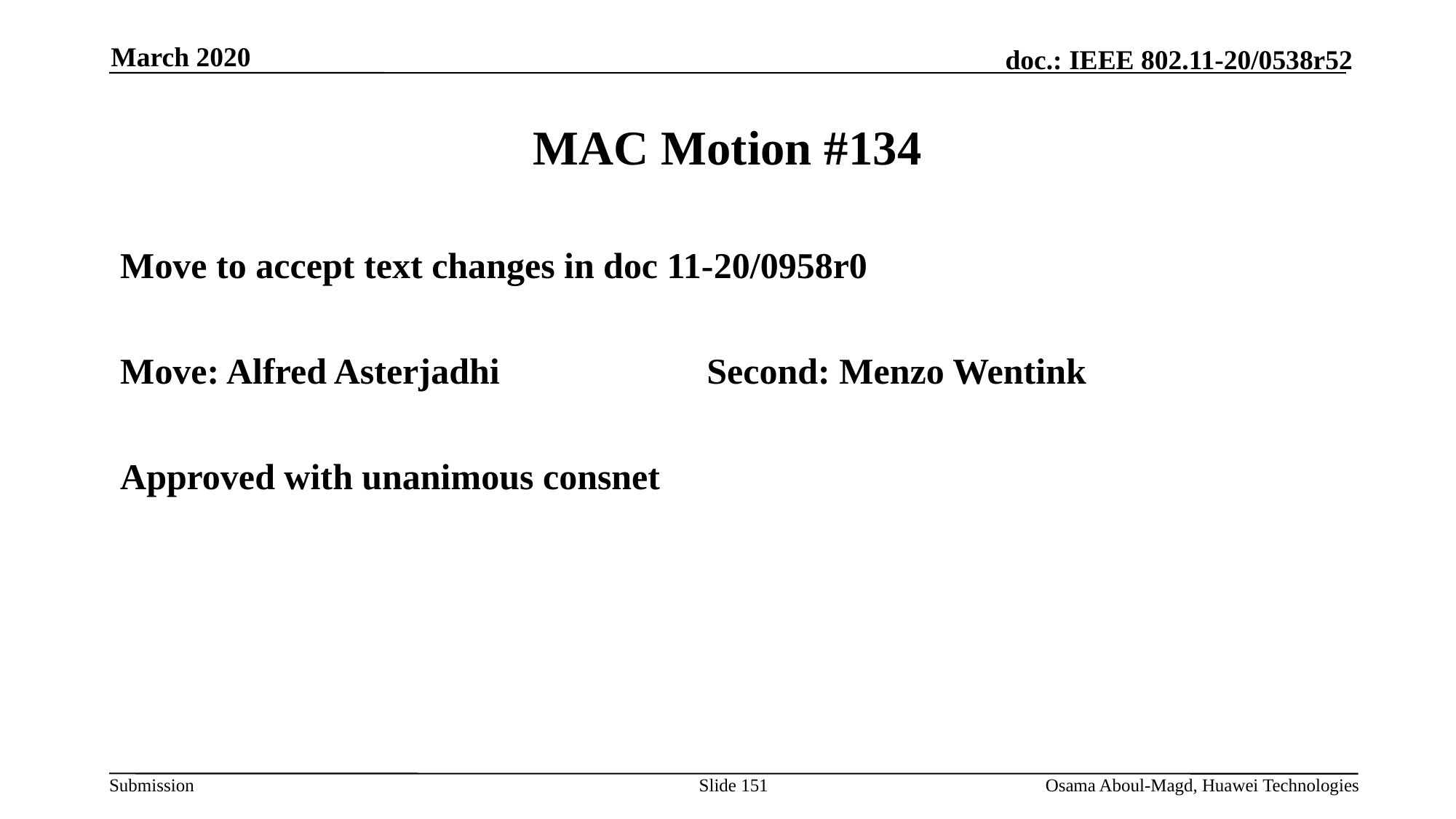

March 2020
# MAC Motion #134
Move to accept text changes in doc 11-20/0958r0

Move: Alfred Asterjadhi		Second: Menzo Wentink

Approved with unanimous consnet
Slide 151
Osama Aboul-Magd, Huawei Technologies